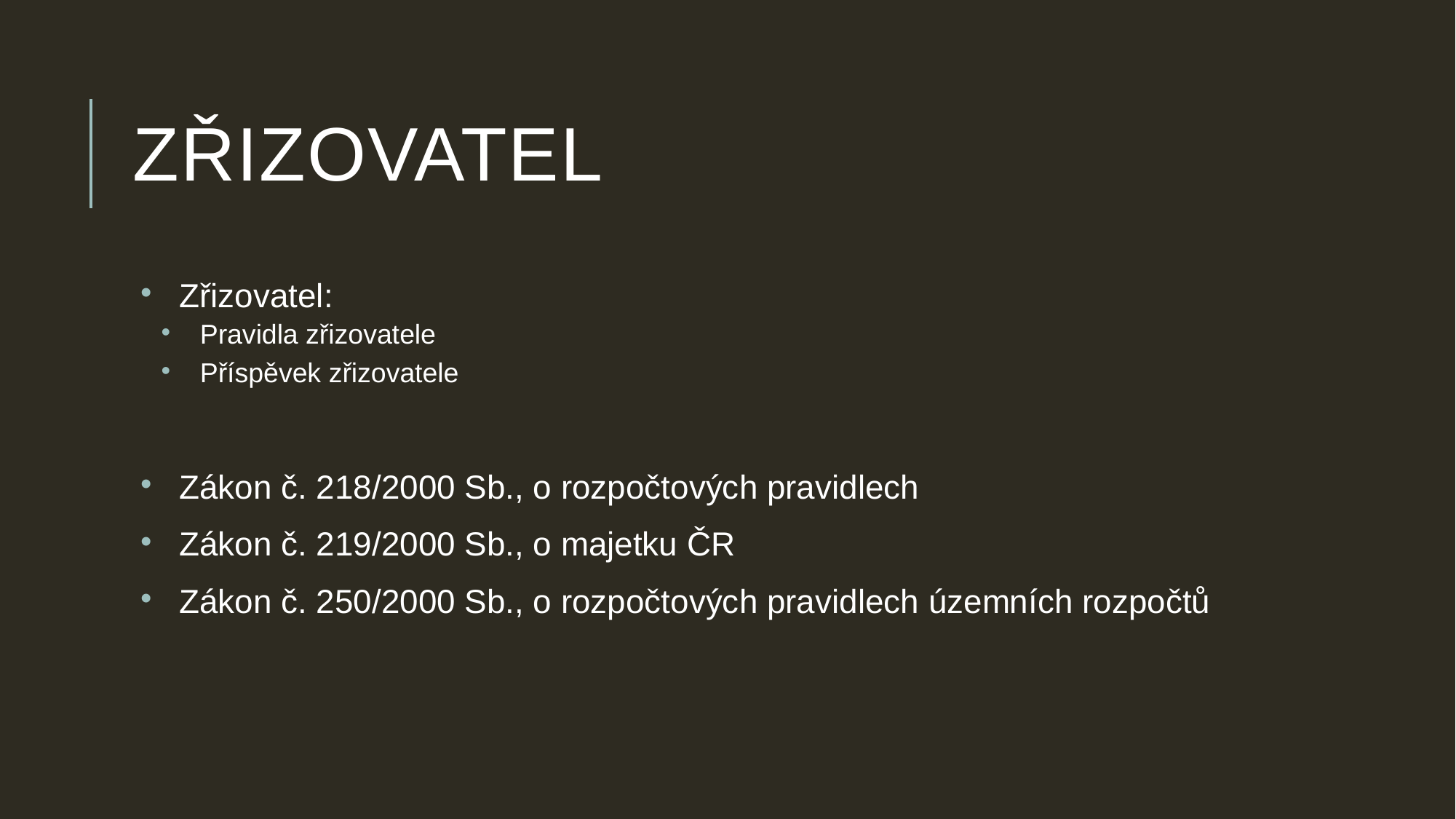

# zřizovatel
Zřizovatel:
Pravidla zřizovatele
Příspěvek zřizovatele

Zákon č. 218/2000 Sb., o rozpočtových pravidlech
Zákon č. 219/2000 Sb., o majetku ČR
Zákon č. 250/2000 Sb., o rozpočtových pravidlech územních rozpočtů